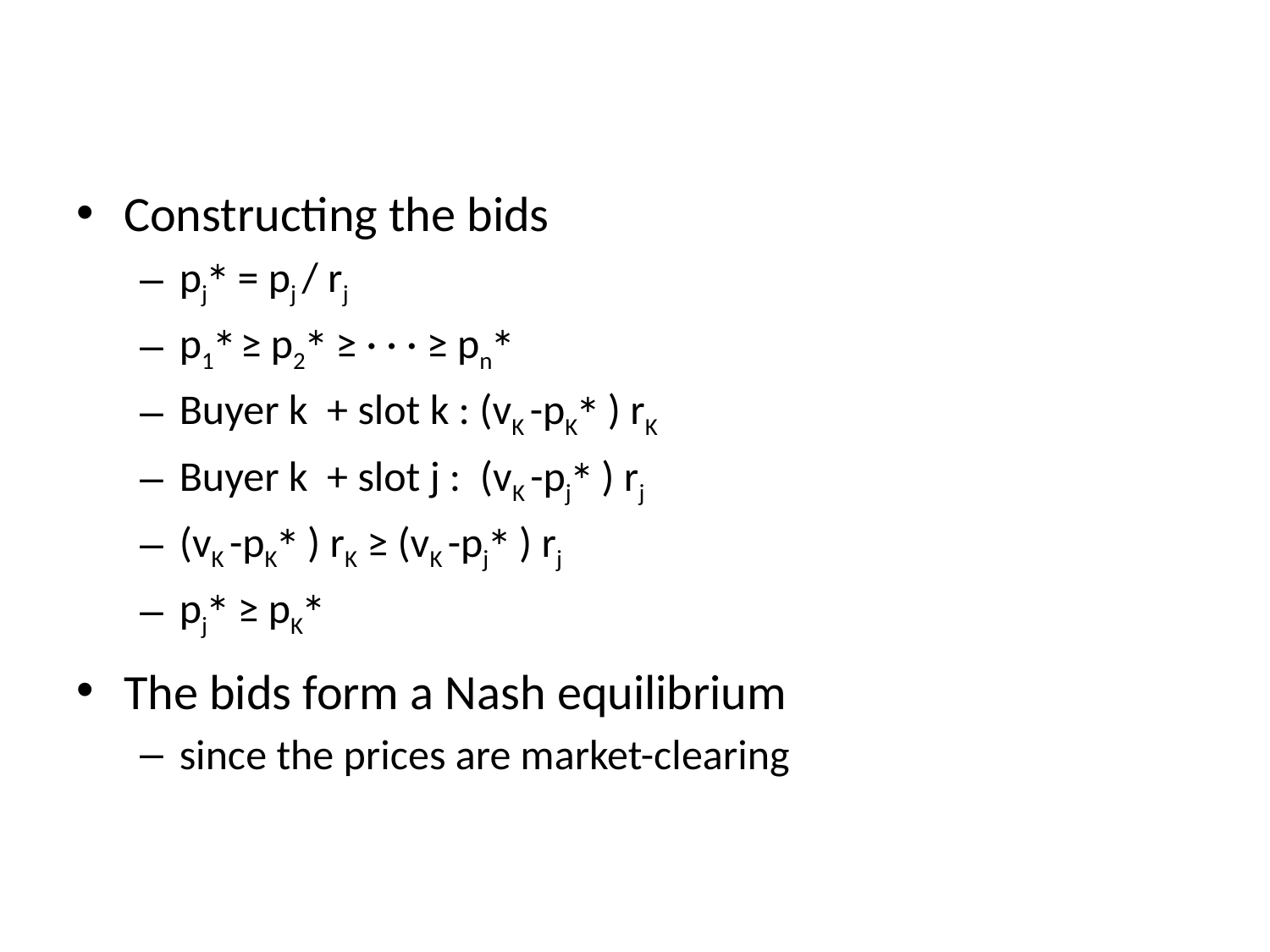

#
Constructing the bids
pj∗ = pj / rj
p1∗ ≥ p2∗ ≥ · · · ≥ pn∗
Buyer k  + slot k : (vK -pK∗ ) rK
Buyer k  + slot j :  (vK -pj∗ ) rj
(vK -pK∗ ) rK ≥ (vK -pj∗ ) rj
pj∗ ≥ pK∗
The bids form a Nash equilibrium
since the prices are market-clearing